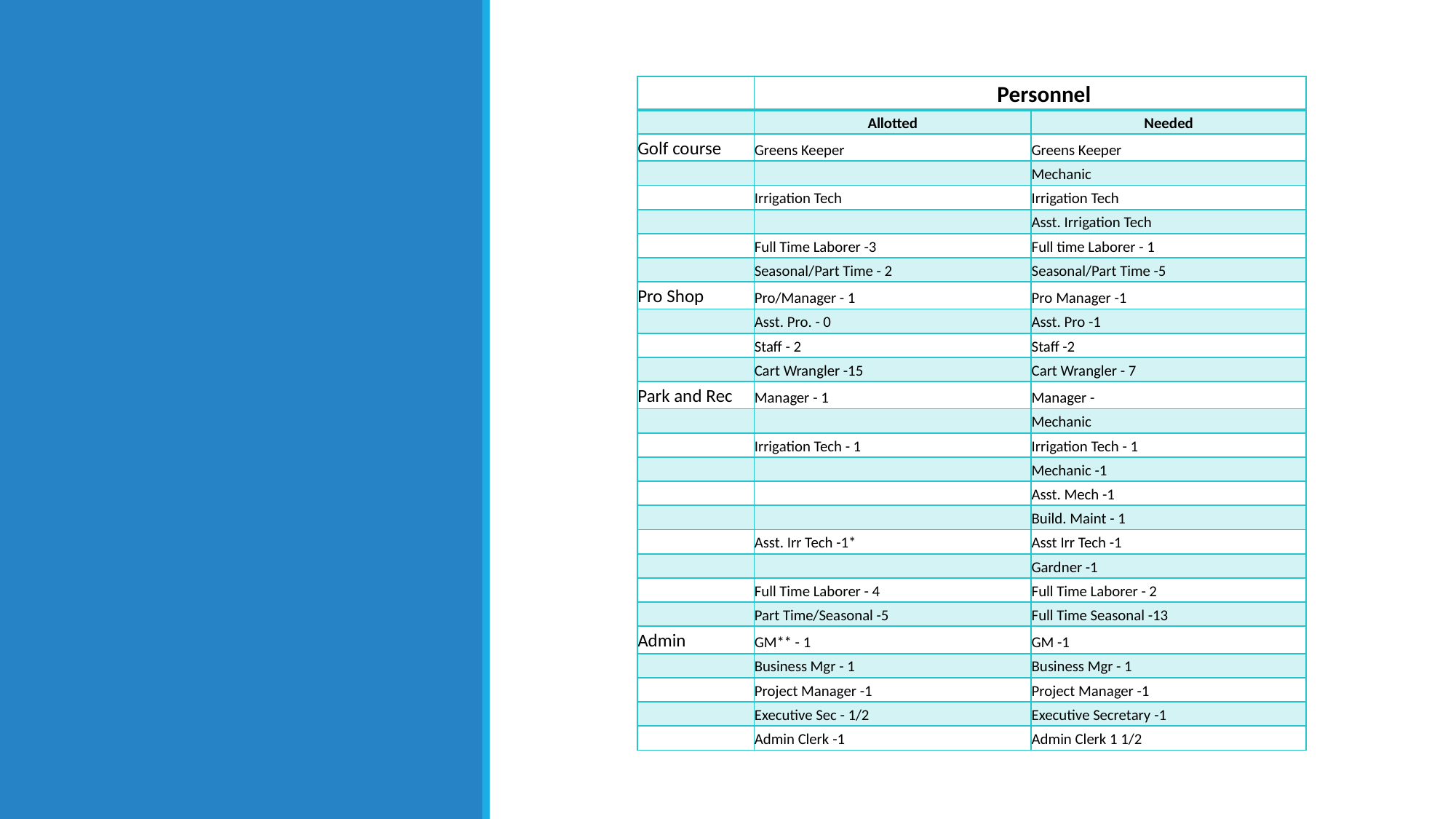

|  | Personnel |  |
| --- | --- | --- |
|  | Allotted | Needed |
| Golf course | Greens Keeper | Greens Keeper |
|  |  | Mechanic |
|  | Irrigation Tech | Irrigation Tech |
|  |  | Asst. Irrigation Tech |
|  | Full Time Laborer -3 | Full time Laborer - 1 |
|  | Seasonal/Part Time - 2 | Seasonal/Part Time -5 |
| Pro Shop | Pro/Manager - 1 | Pro Manager -1 |
|  | Asst. Pro. - 0 | Asst. Pro -1 |
|  | Staff - 2 | Staff -2 |
|  | Cart Wrangler -15 | Cart Wrangler - 7 |
| Park and Rec | Manager - 1 | Manager - |
|  |  | Mechanic |
|  | Irrigation Tech - 1 | Irrigation Tech - 1 |
|  |  | Mechanic -1 |
|  |  | Asst. Mech -1 |
|  |  | Build. Maint - 1 |
|  | Asst. Irr Tech -1\* | Asst Irr Tech -1 |
|  |  | Gardner -1 |
|  | Full Time Laborer - 4 | Full Time Laborer - 2 |
|  | Part Time/Seasonal -5 | Full Time Seasonal -13 |
| Admin | GM\*\* - 1 | GM -1 |
|  | Business Mgr - 1 | Business Mgr - 1 |
|  | Project Manager -1 | Project Manager -1 |
|  | Executive Sec - 1/2 | Executive Secretary -1 |
|  | Admin Clerk -1 | Admin Clerk 1 1/2 |